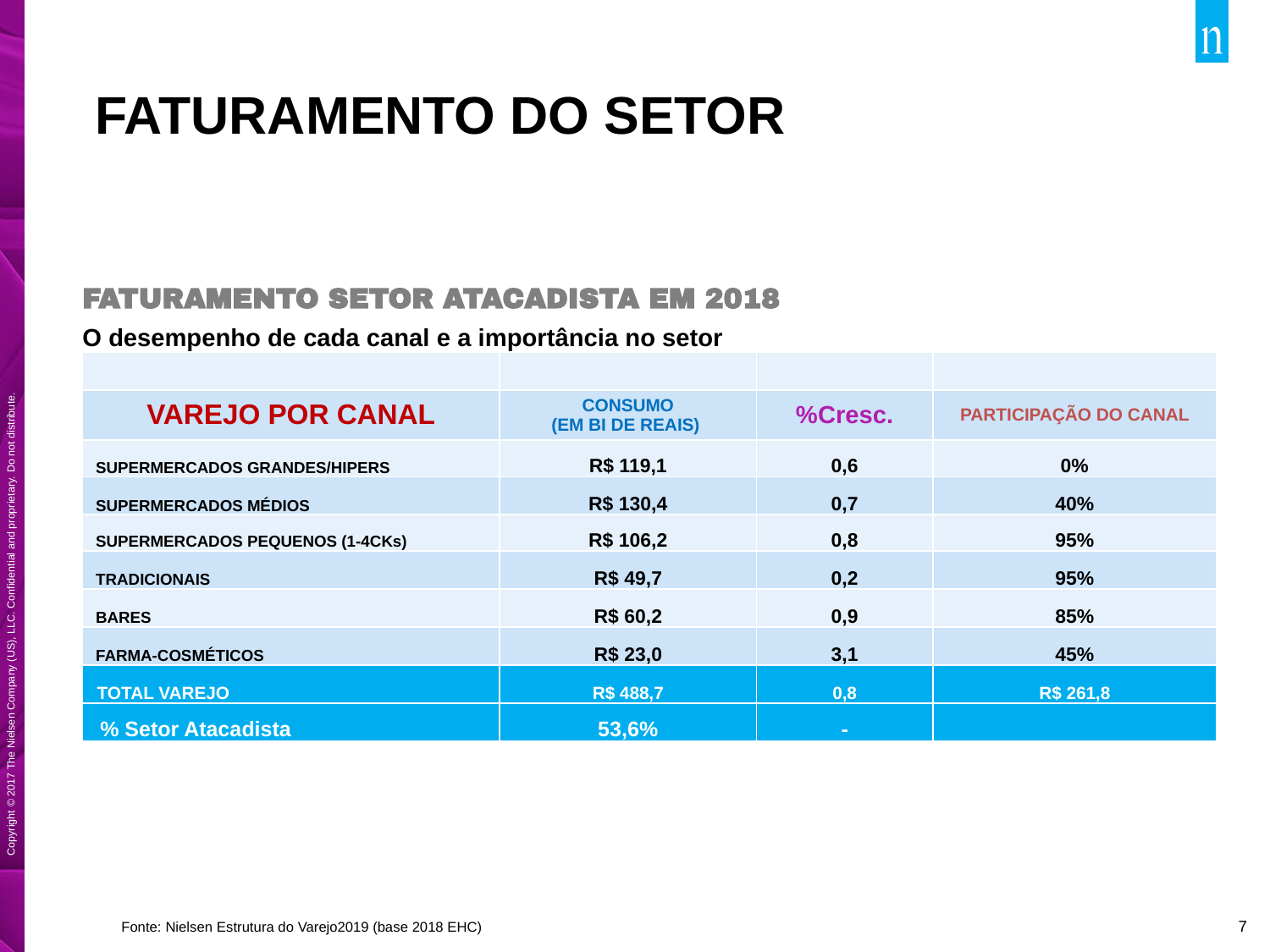

# FATURAMENTO DO SETOR
| FATURAMENTO SETOR ATACADISTA EM 2018 |  |  |  |
| --- | --- | --- | --- |
| O desempenho de cada canal e a importância no setor |  |  |  |
|  |  |  |  |
| VAREJO POR CANAL | CONSUMO (EM BI DE REAIS) | %Cresc. | PARTICIPAÇÃO DO CANAL |
| SUPERMERCADOS GRANDES/HIPERS | R$ 119,1 | 0,6 | 0% |
| SUPERMERCADOS MÉDIOS | R$ 130,4 | 0,7 | 40% |
| SUPERMERCADOS PEQUENOS (1-4CKs) | R$ 106,2 | 0,8 | 95% |
| TRADICIONAIS | R$ 49,7 | 0,2 | 95% |
| BARES | R$ 60,2 | 0,9 | 85% |
| FARMA-COSMÉTICOS | R$ 23,0 | 3,1 | 45% |
| TOTAL VAREJO | R$ 488,7 | 0,8 | R$ 261,8 |
| % Setor Atacadista | 53,6% | - |  |
Fonte: Nielsen Estrutura do Varejo2019 (base 2018 EHC)